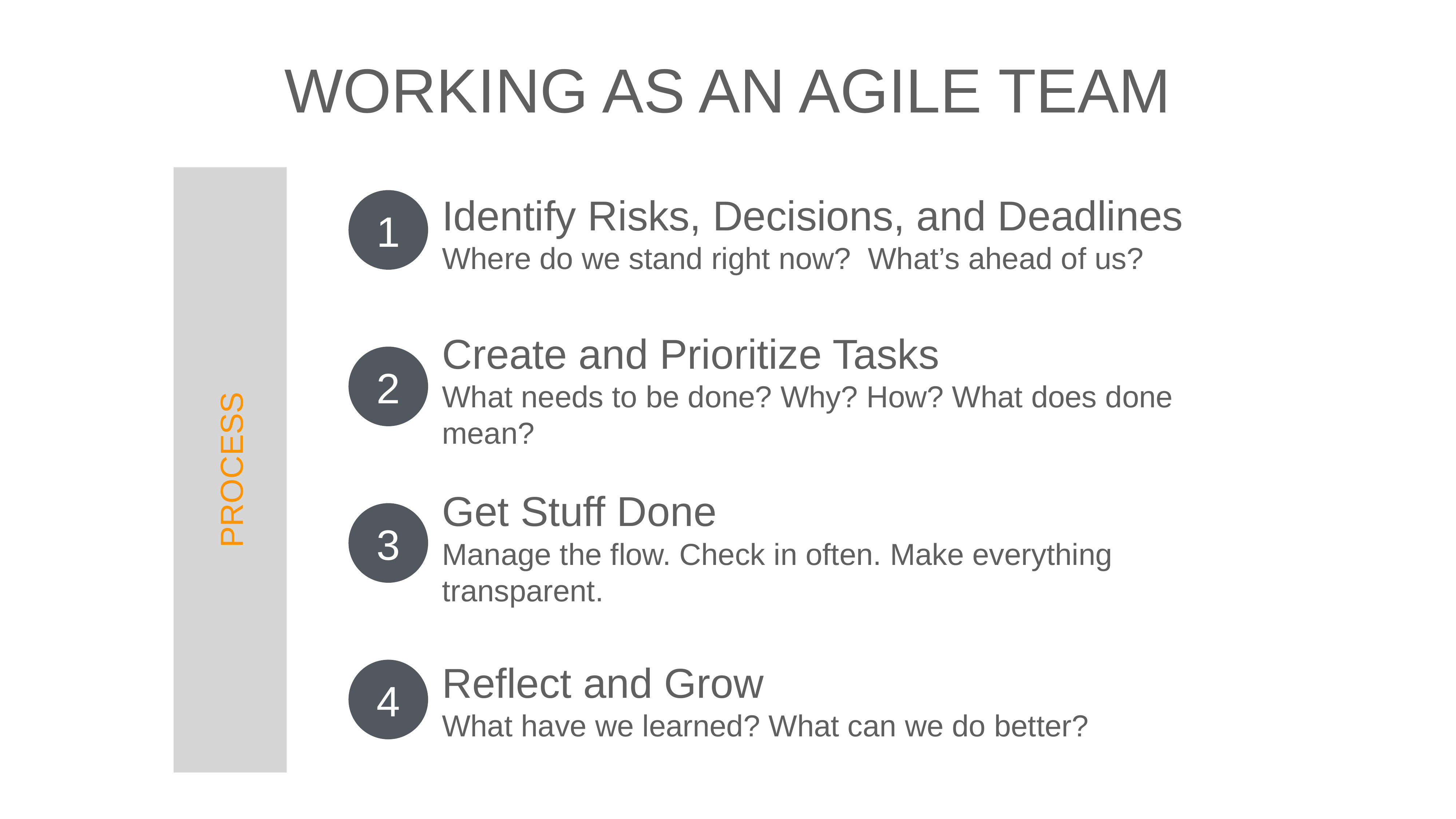

WORKING AS AN AGILE TEAM
Identify Risks, Decisions, and Deadlines
Where do we stand right now?  What’s ahead of us?
1
Create and Prioritize Tasks
What needs to be done? Why? How? What does done mean?
2
PROCESS
Get Stuff Done
Manage the flow. Check in often. Make everything transparent.
3
Reflect and Grow
What have we learned? What can we do better?
4